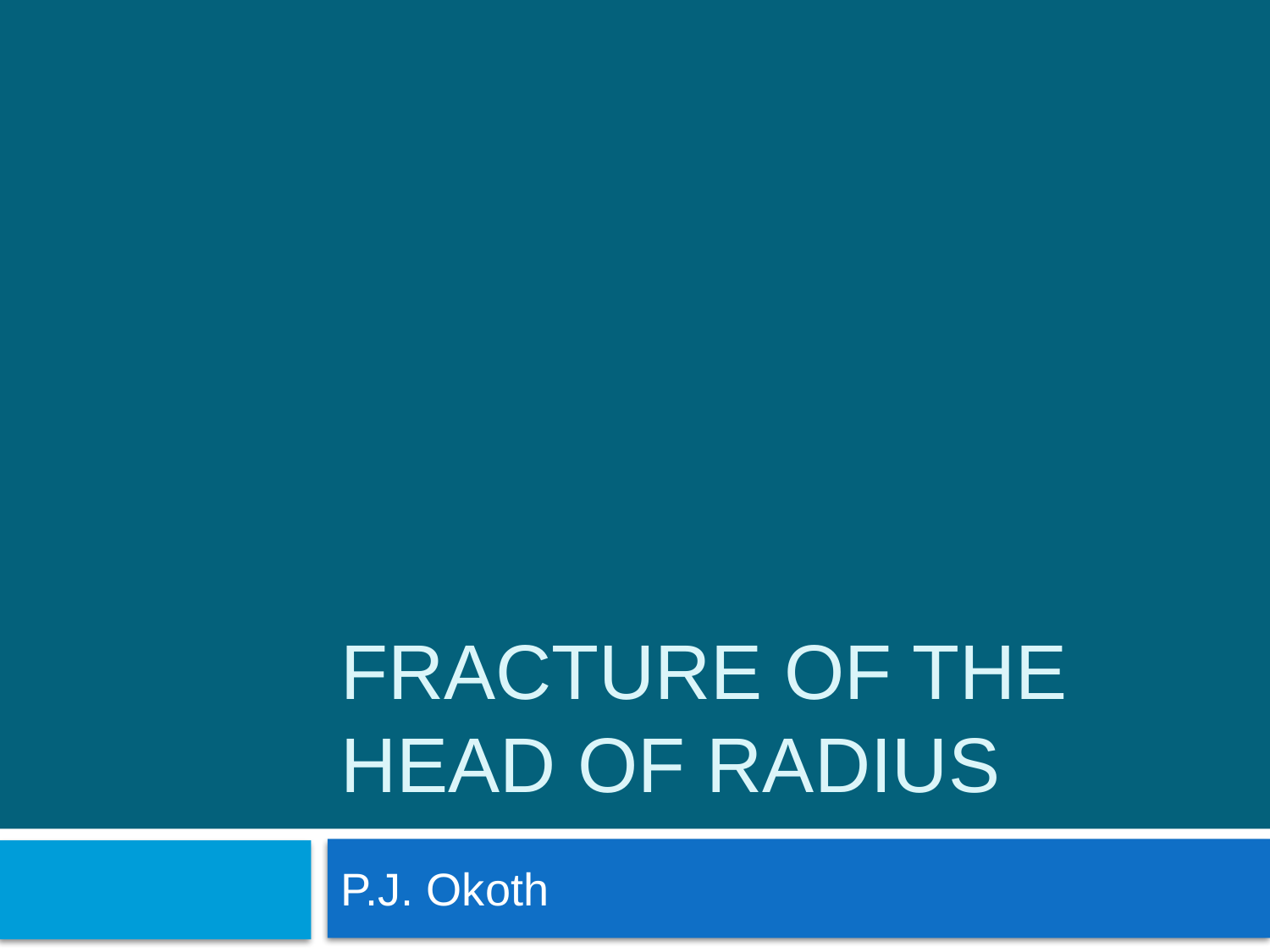

# Fracture of the head of radius
P.J. Okoth